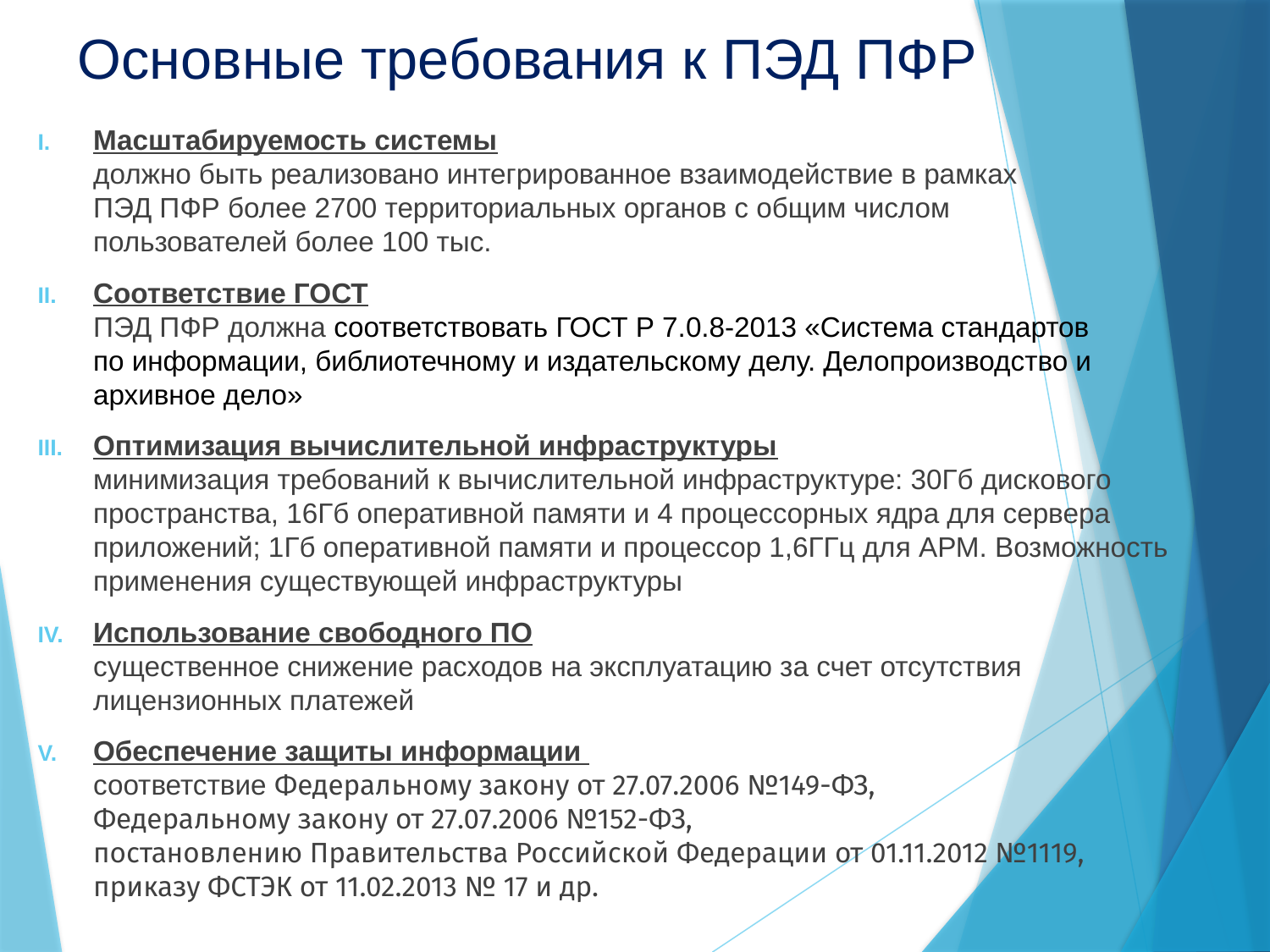

# Основные требования к ПЭД ПФР
Масштабируемость системы
должно быть реализовано интегрированное взаимодействие в рамках
ПЭД ПФР более 2700 территориальных органов с общим числом
пользователей более 100 тыс.
Соответствие ГОСТ
ПЭД ПФР должна соответствовать ГОСТ Р 7.0.8-2013 «Система стандартов
по информации, библиотечному и издательскому делу. Делопроизводство и архивное дело»
Оптимизация вычислительной инфраструктуры
минимизация требований к вычислительной инфраструктуре: 30Гб дискового пространства, 16Гб оперативной памяти и 4 процессорных ядра для сервера приложений; 1Гб оперативной памяти и процессор 1,6ГГц для АРМ. Возможность применения существующей инфраструктуры
Использование свободного ПО
существенное снижение расходов на эксплуатацию за счет отсутствия лицензионных платежей
Обеспечение защиты информации
соответствие Федеральному закону от 27.07.2006 №149-ФЗ,
Федеральному закону от 27.07.2006 №152-ФЗ,
постановлению Правительства Российской Федерации от 01.11.2012 №1119,
приказу ФСТЭК от 11.02.2013 № 17 и др.